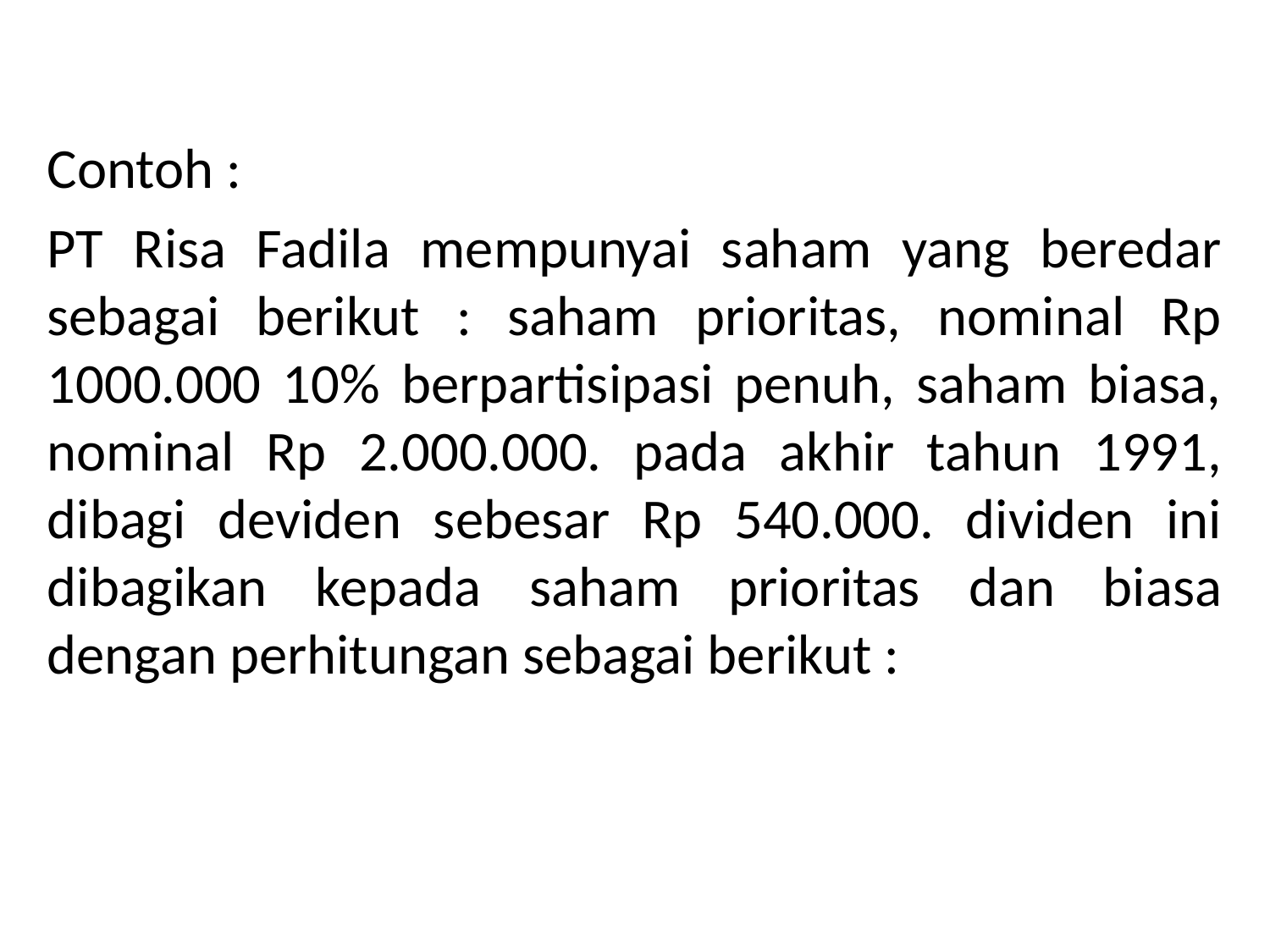

Contoh :
PT Risa Fadila mempunyai saham yang beredar sebagai berikut : saham prioritas, nominal Rp 1000.000 10% berpartisipasi penuh, saham biasa, nominal Rp 2.000.000. pada akhir tahun 1991, dibagi deviden sebesar Rp 540.000. dividen ini dibagikan kepada saham prioritas dan biasa dengan perhitungan sebagai berikut :